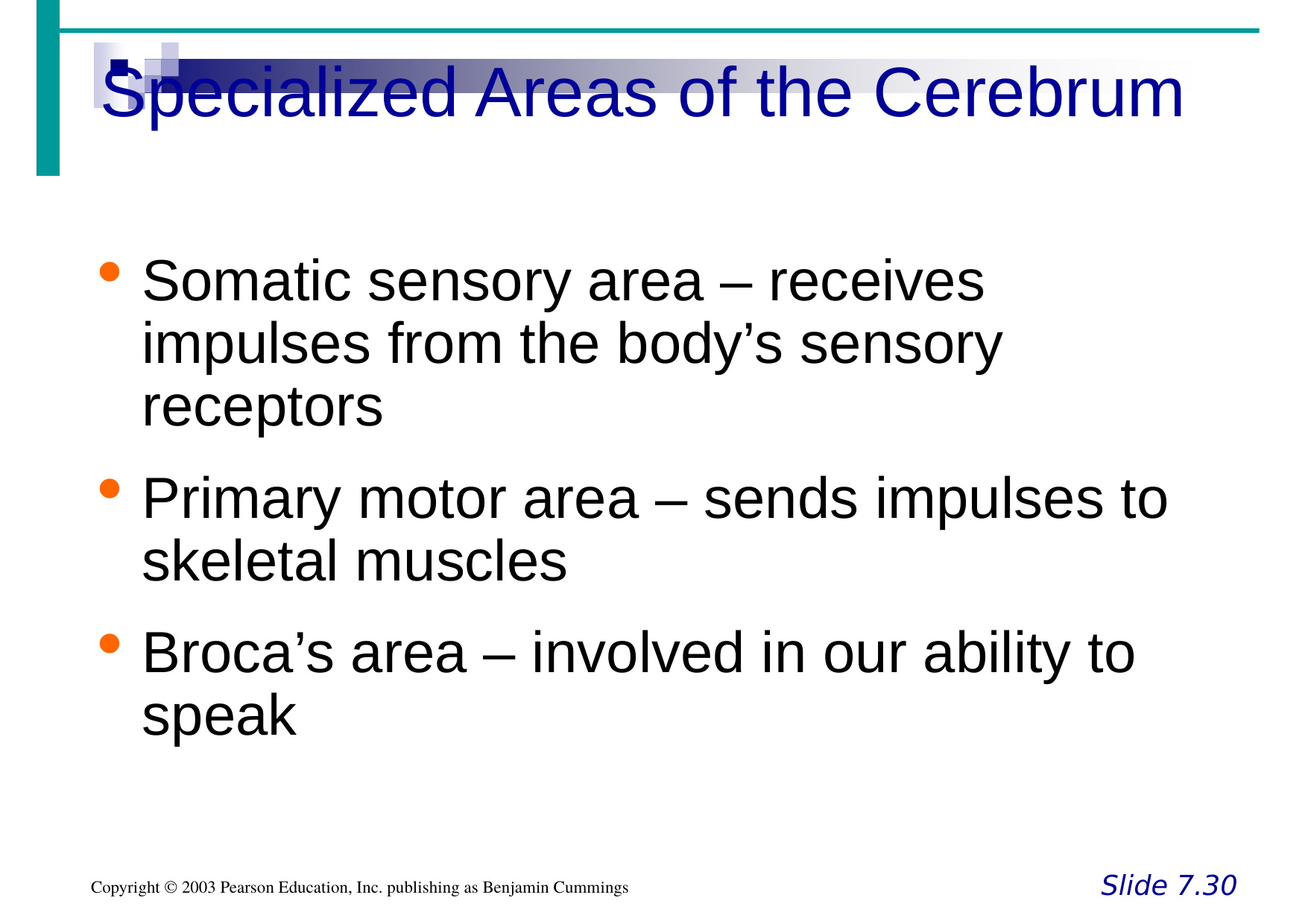

Specialized Areas of the Cerebrum
Somatic sensory area – receives impulses from the body’s sensory receptors
Primary motor area – sends impulses to skeletal muscles
Broca’s area – involved in our ability to speak
Slide 7.30
Copyright © 2003 Pearson Education, Inc. publishing as Benjamin Cummings